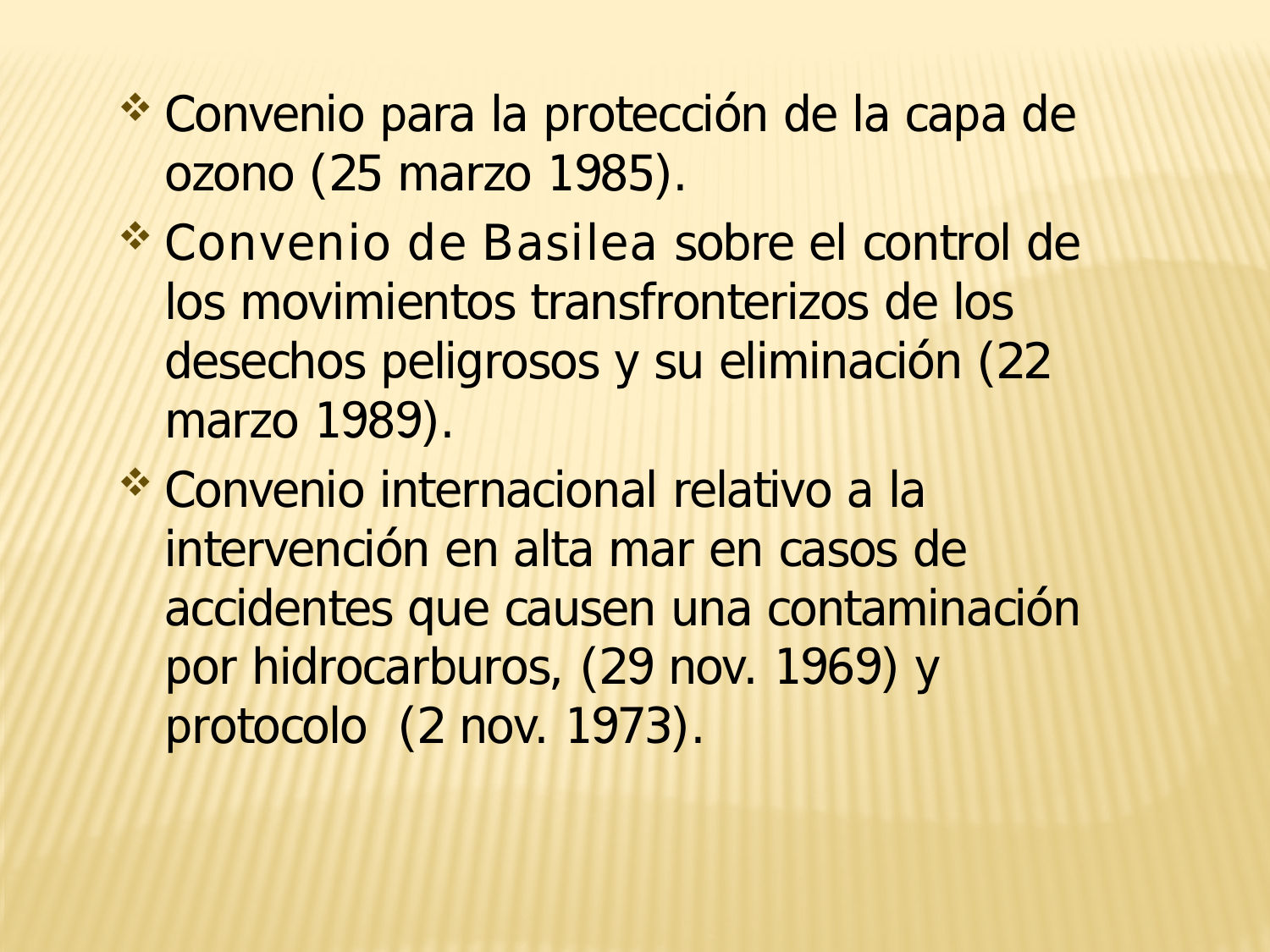

Convenio para la protección de la capa de ozono (25 marzo 1985).
Convenio de Basilea sobre el control de los movimientos transfronterizos de los desechos peligrosos y su eliminación (22 marzo 1989).
Convenio internacional relativo a la intervención en alta mar en casos de accidentes que causen una contaminación por hidrocarburos, (29 nov. 1969) y protocolo  (2 nov. 1973).